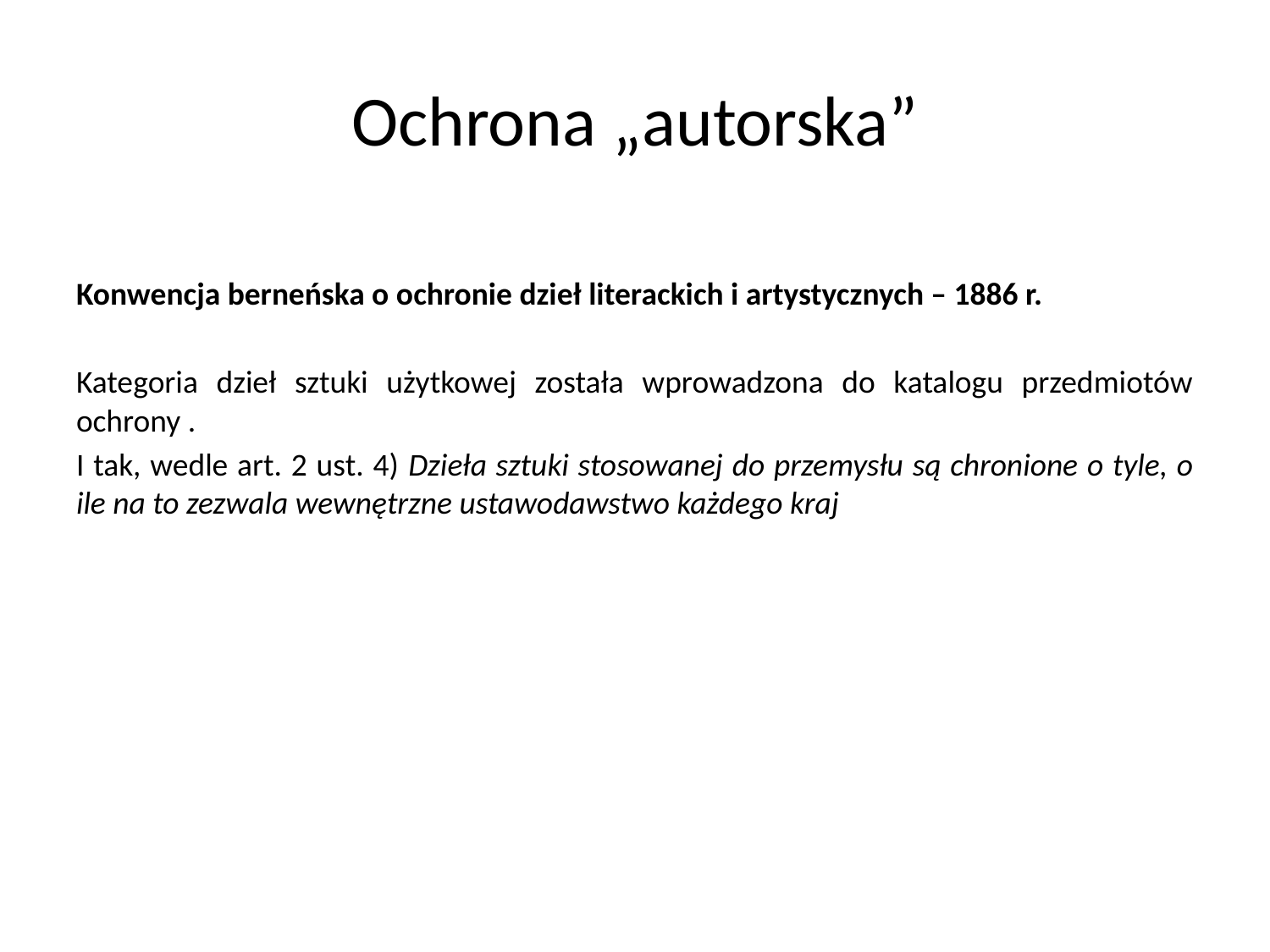

# Ochrona „autorska”

Konwencja berneńska o ochronie dzieł literackich i artystycznych – 1886 r.

Kategoria dzieł sztuki użytkowej została wprowadzona do katalogu przedmiotów ochrony .
I tak, wedle art. 2 ust. 4) Dzieła sztuki stosowanej do przemysłu są chronione o tyle, o ile na to zezwala wewnętrzne ustawodawstwo każdego kraj